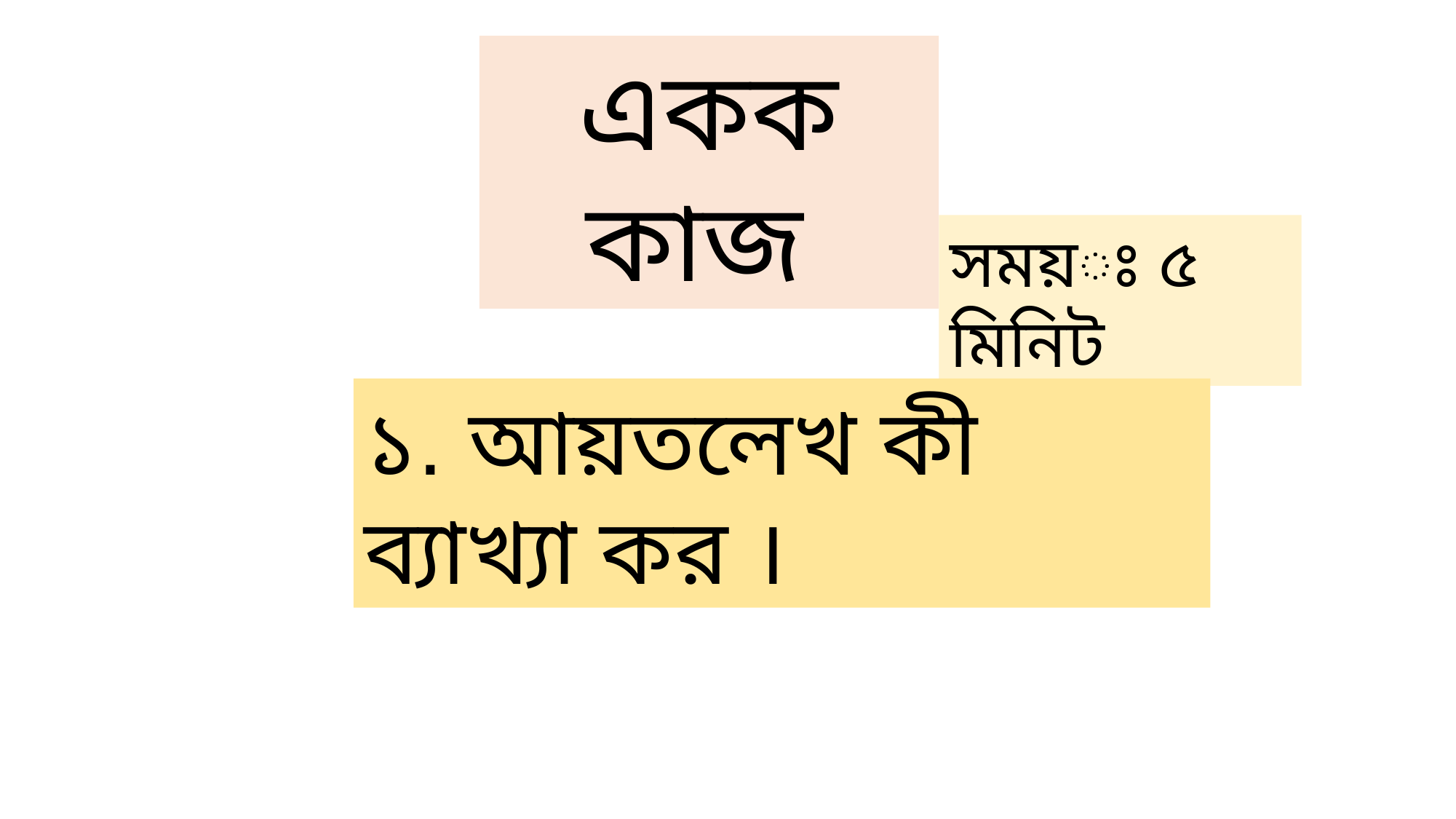

একক কাজ
সময়ঃ ৫ মিনিট
১. আয়তলেখ কী ব্যাখ্যা কর ।